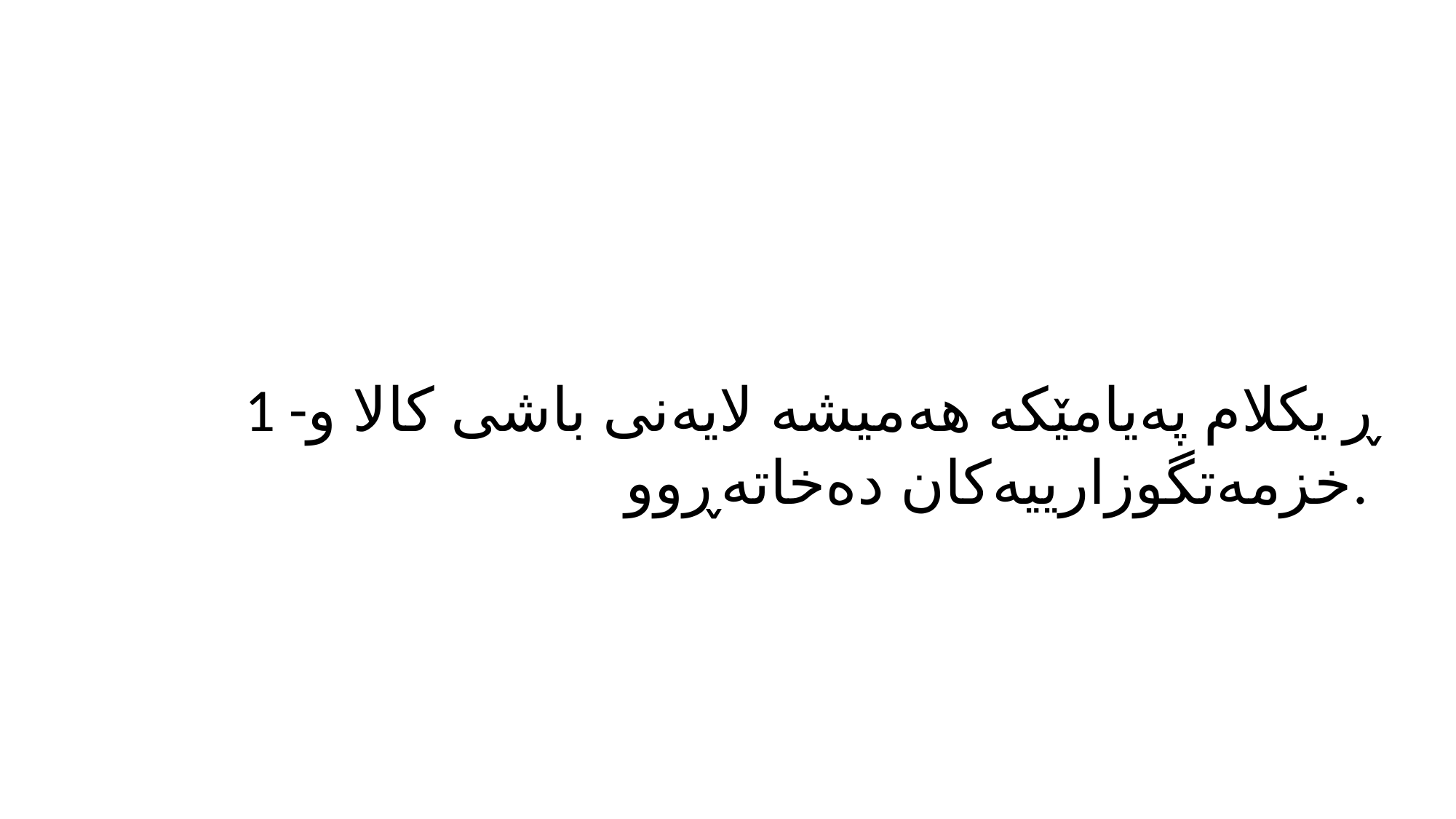

1 -ڕ یكلام پەیامێكە هەمیشە لایەنی باشی كالا و خزمەتگوزارییەكان دەخاتەڕوو.